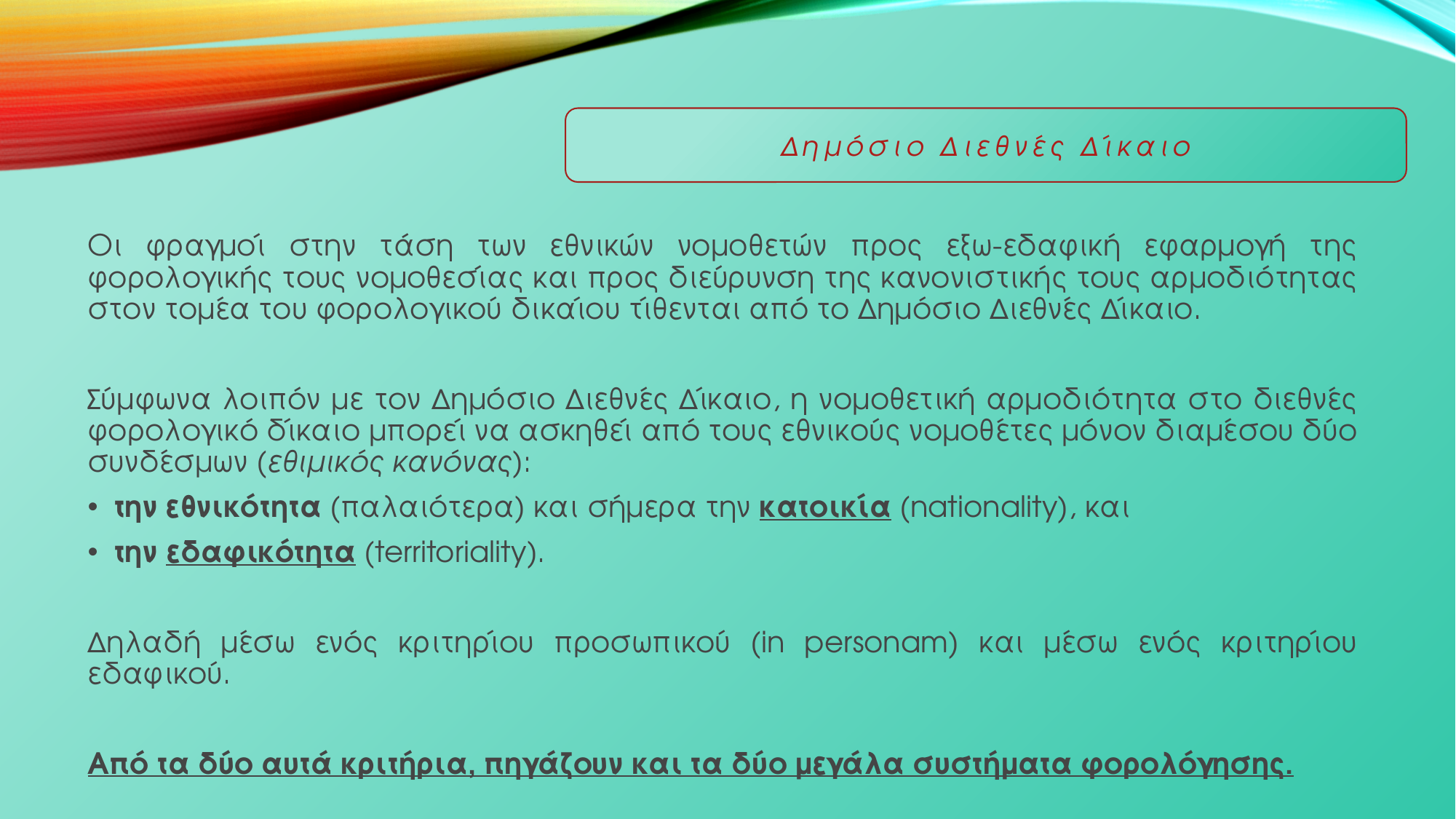

Δημόσιο Διεθνές Δίκαιο
Οι φραγμοί στην τάση των εθνικών νομοθετών προς εξω-εδαφική εφαρμογή της φορολογικής τους νομοθεσίας και προς διεύρυνση της κανονιστικής τους αρμοδιότητας στον τομέα του φορολογικού δικαίου τίθενται από το Δημόσιο Διεθνές Δίκαιο.

Σύμφωνα λοιπόν με τον Δημόσιο Διεθνές Δίκαιο, η νομοθετική αρμοδιότητα στο διεθνές φορολογικό δίκαιο μπορεί να ασκηθεί από τους εθνικούς νομοθέτες μόνον διαμέσου δύο συνδέσμων (εθιμικός κανόνας):
την εθνικότητα (παλαιότερα) και σήμερα την κατοικία (nationality), και
την εδαφικότητα (territoriality).

Δηλαδή μέσω ενός κριτηρίου προσωπικού (in personam) και μέσω ενός κριτηρίου εδαφικού.

Από τα δύο αυτά κριτήρια, πηγάζουν και τα δύο μεγάλα συστήματα φορολόγησης.